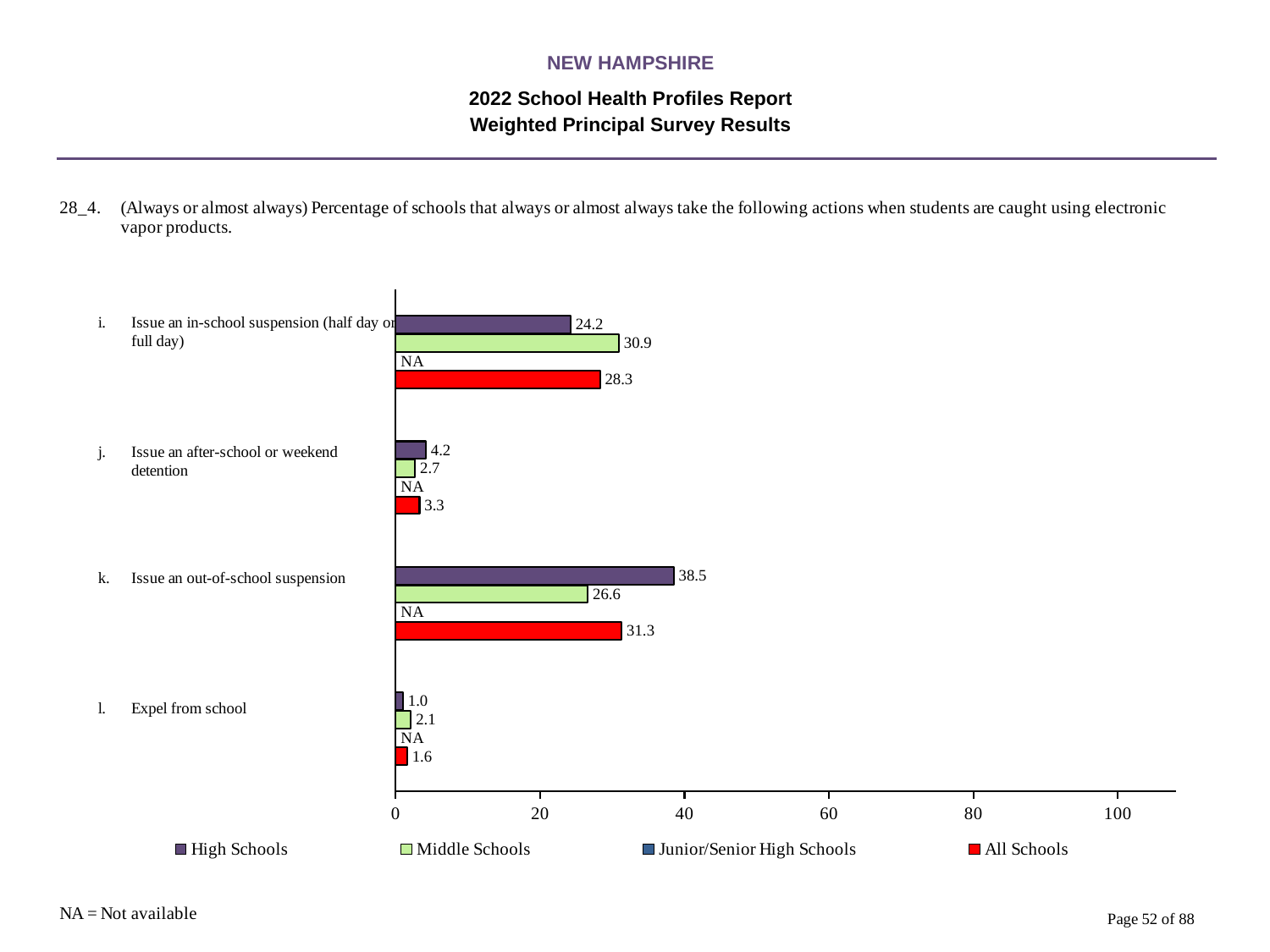

NEW HAMPSHIRE
2022 School Health Profiles Report
Weighted Principal Survey Results

### Chart

| Category | All Schools | Junior/Senior High Schools | Middle Schools | High Schools |
|---|---|---|---|---|
| Expel from school | 1.6 | 0.0009 | 2.1 | 1.0 |
| Issue an out-of-school suspension | 31.3 | 0.0009 | 26.6 | 38.5 |
| Issue an after-school or weekend detention | 3.3 | 0.0009 | 2.7 | 4.2 |
| Issue an in-school suspension (half day or full day) | 28.3 | 0.0009 | 30.9 | 24.2 |